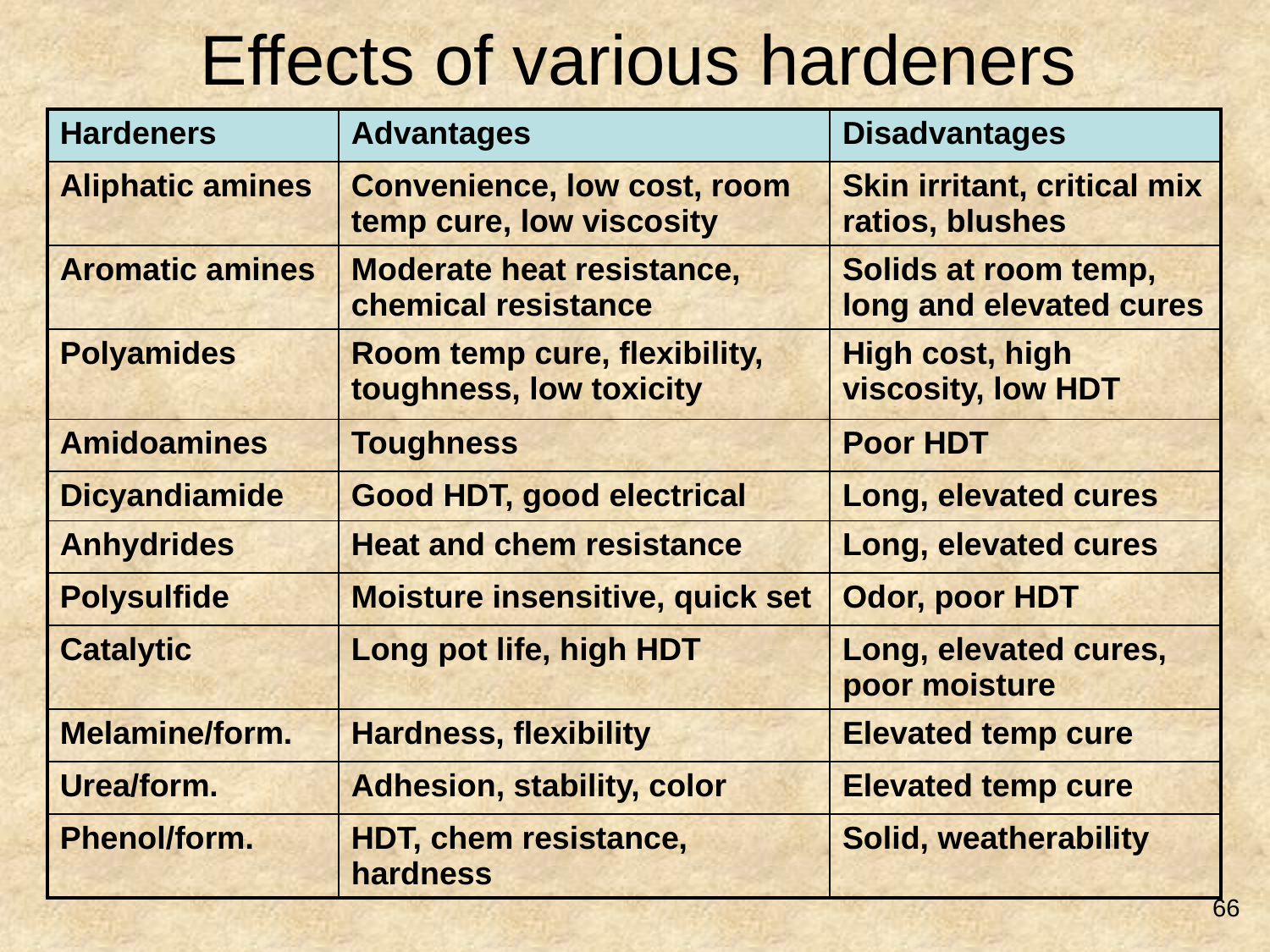

# Effects of various hardeners
| Hardeners | Advantages | Disadvantages |
| --- | --- | --- |
| Aliphatic amines | Convenience, low cost, room temp cure, low viscosity | Skin irritant, critical mix ratios, blushes |
| Aromatic amines | Moderate heat resistance, chemical resistance | Solids at room temp, long and elevated cures |
| Polyamides | Room temp cure, flexibility, toughness, low toxicity | High cost, high viscosity, low HDT |
| Amidoamines | Toughness | Poor HDT |
| Dicyandiamide | Good HDT, good electrical | Long, elevated cures |
| Anhydrides | Heat and chem resistance | Long, elevated cures |
| Polysulfide | Moisture insensitive, quick set | Odor, poor HDT |
| Catalytic | Long pot life, high HDT | Long, elevated cures, poor moisture |
| Melamine/form. | Hardness, flexibility | Elevated temp cure |
| Urea/form. | Adhesion, stability, color | Elevated temp cure |
| Phenol/form. | HDT, chem resistance, hardness | Solid, weatherability |
66